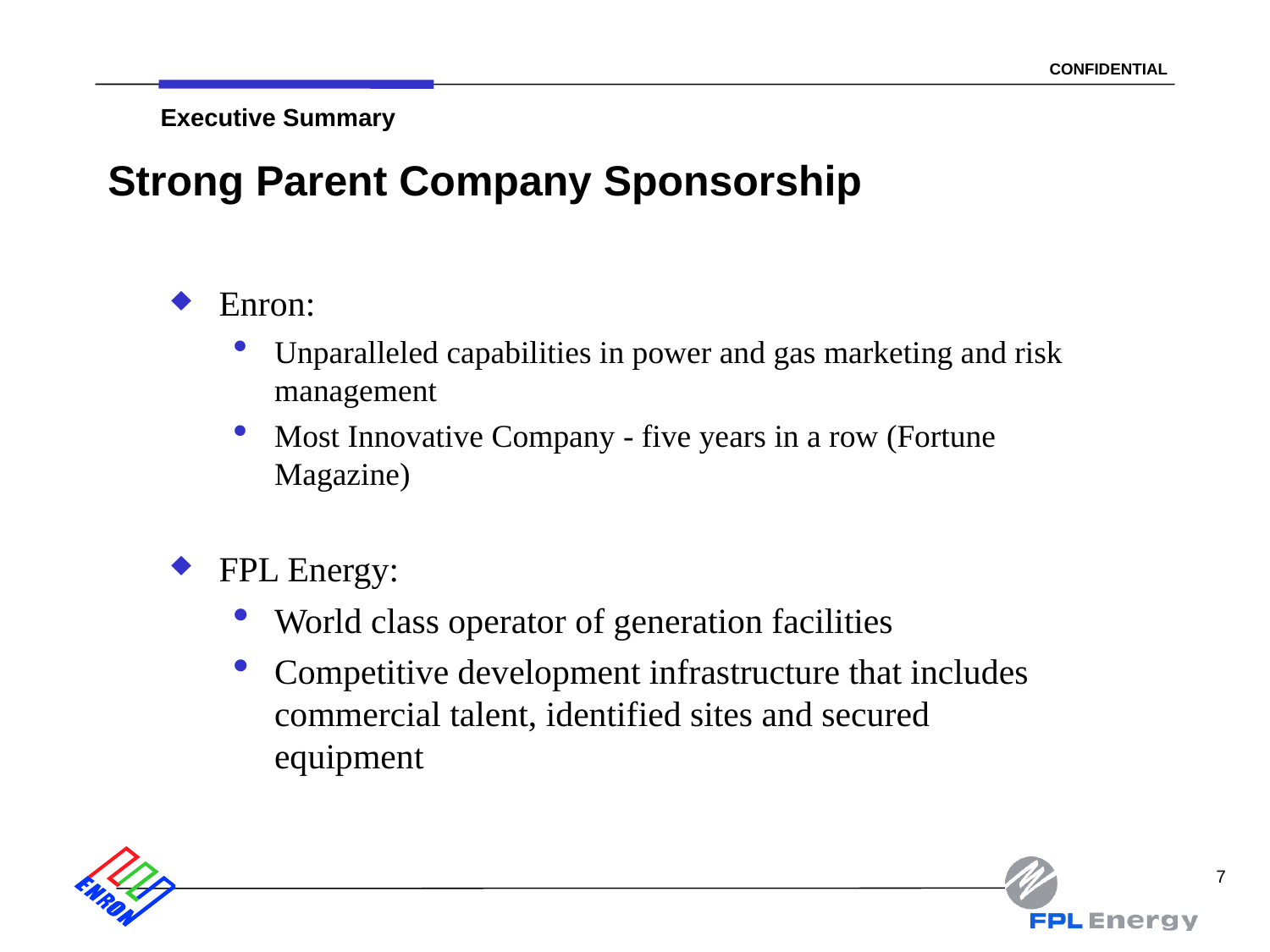

7
Executive Summary
# Strong Parent Company Sponsorship
Enron:
Unparalleled capabilities in power and gas marketing and risk management
Most Innovative Company - five years in a row (Fortune Magazine)

FPL Energy:
World class operator of generation facilities
Competitive development infrastructure that includes commercial talent, identified sites and secured equipment